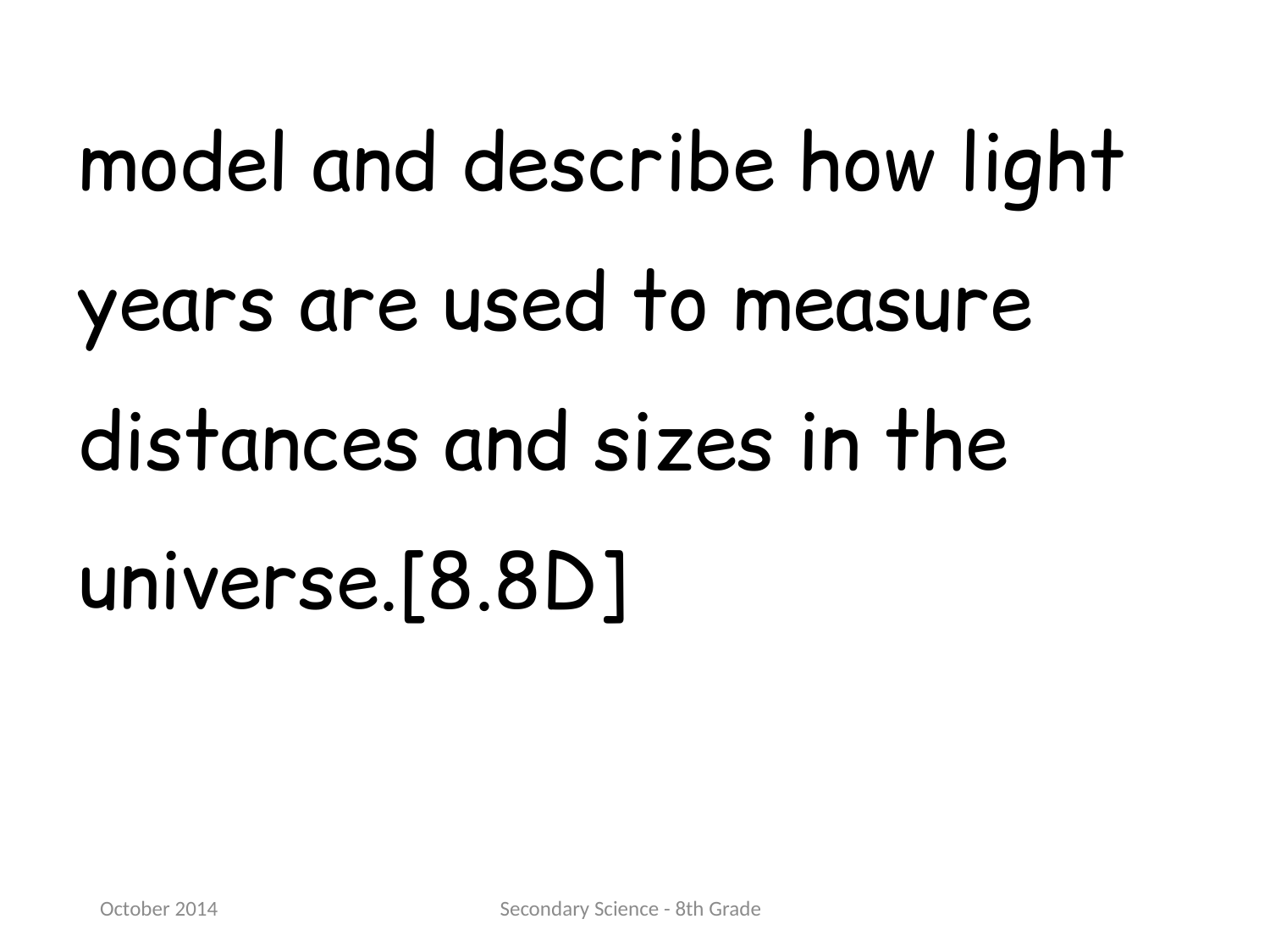

model and describe how light years are used to measure distances and sizes in the universe.[8.8D]
October 2014
Secondary Science - 8th Grade